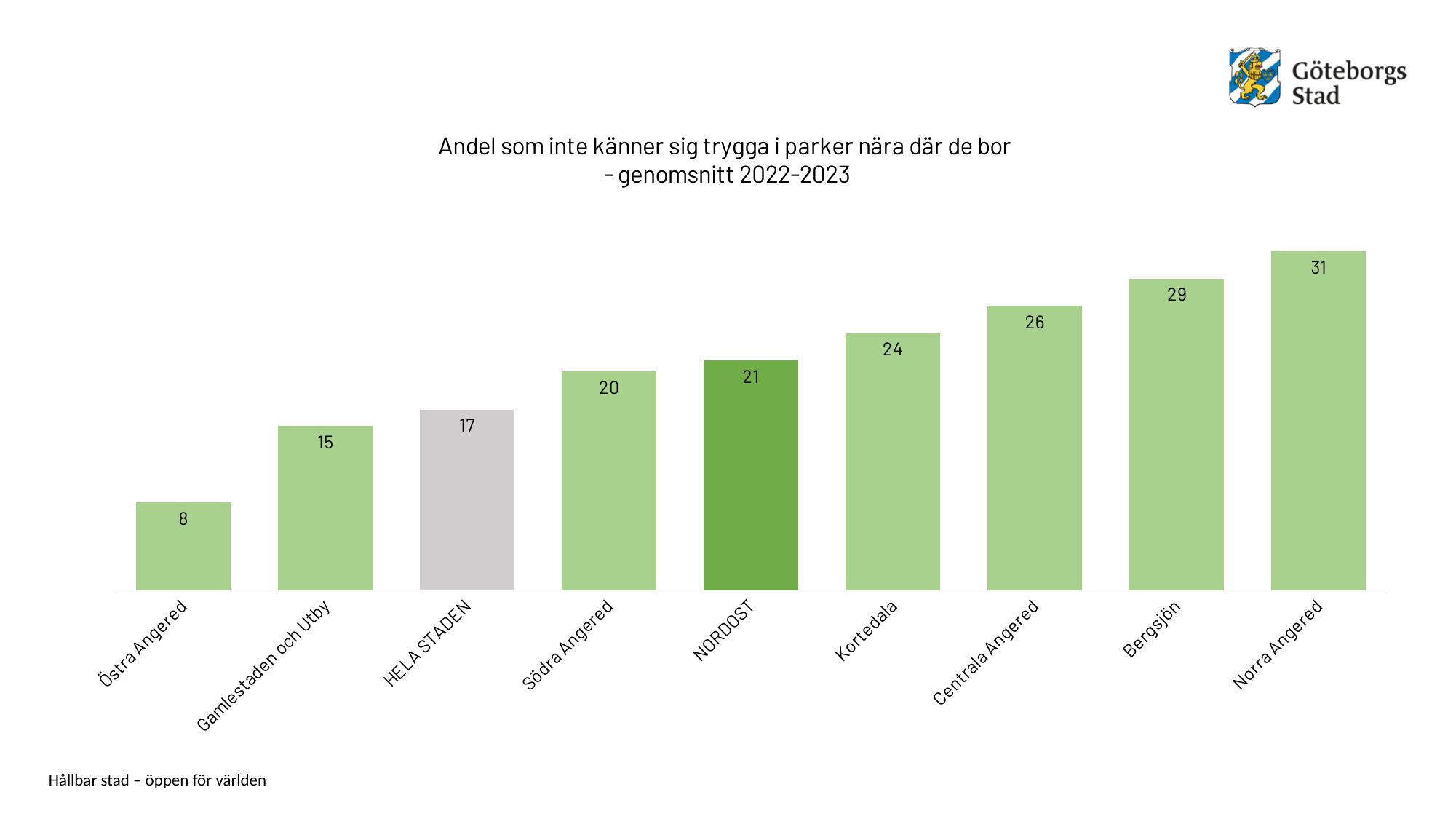

### Chart: Andel som inte känner sig trygga i parker nära där de bor - genomsnitt 2022-2023

| Category | Andel som inte känner sig trygga i parker nära där de bor - genomsnitt 2022-2023 |
|---|---|
| Östra Angered | 8.0 |
| Gamlestaden och Utby | 15.0 |
| HELA STADEN | 16.5 |
| Södra Angered | 20.0 |
| NORDOST | 21.0 |
| Kortedala | 23.5 |
| Centrala Angered | 26.0 |
| Bergsjön | 28.5 |
| Norra Angered | 31.0 |